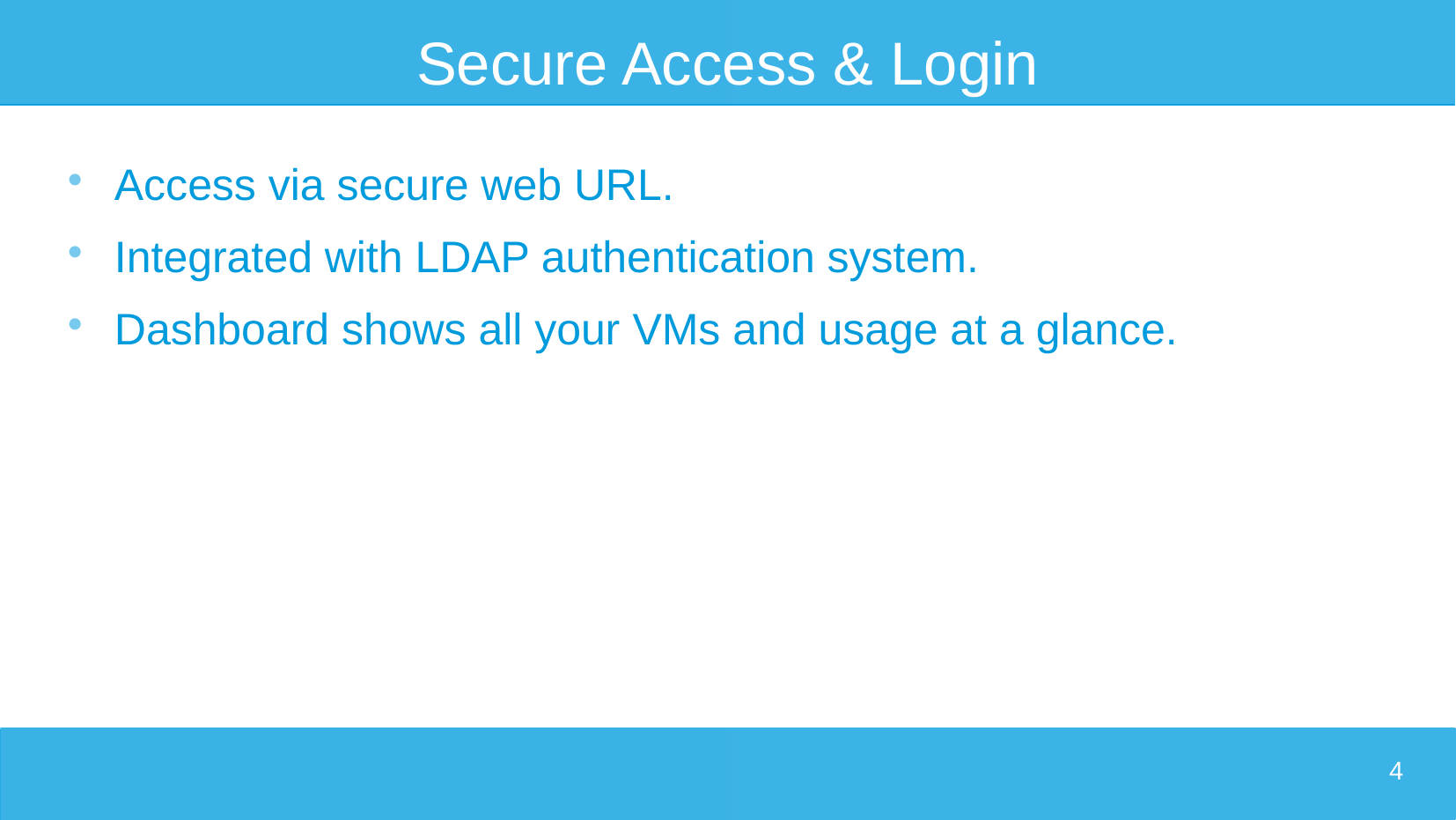

# Secure Access & Login
Access via secure web URL.
Integrated with LDAP authentication system.
Dashboard shows all your VMs and usage at a glance.
4